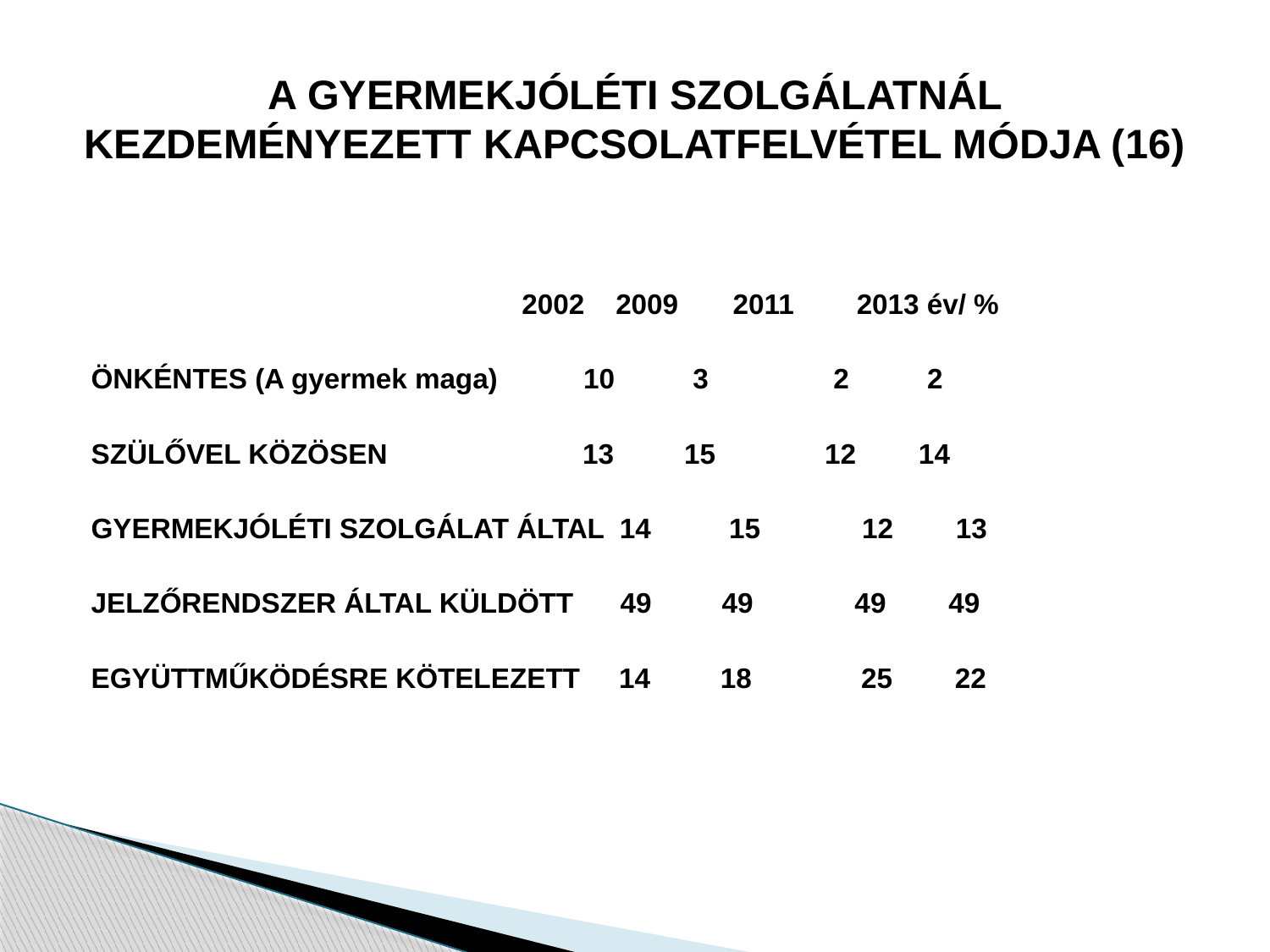

# A GYERMEKJÓLÉTI SZOLGÁLATNÁL KEZDEMÉNYEZETT KAPCSOLATFELVÉTEL MÓDJA (16)

                                                       2002    2009       2011        2013 év/ %

ÖNKÉNTES (A gyermek maga)           10          3                2          2

SZÜLŐVEL KÖZÖSEN                         13         15              12        14

GYERMEKJÓLÉTI SZOLGÁLAT ÁLTAL  14          15             12        13

JELZŐRENDSZER ÁLTAL KÜLDÖTT      49         49             49        49

EGYÜTTMŰKÖDÉSRE KÖTELEZETT     14         18              25        22